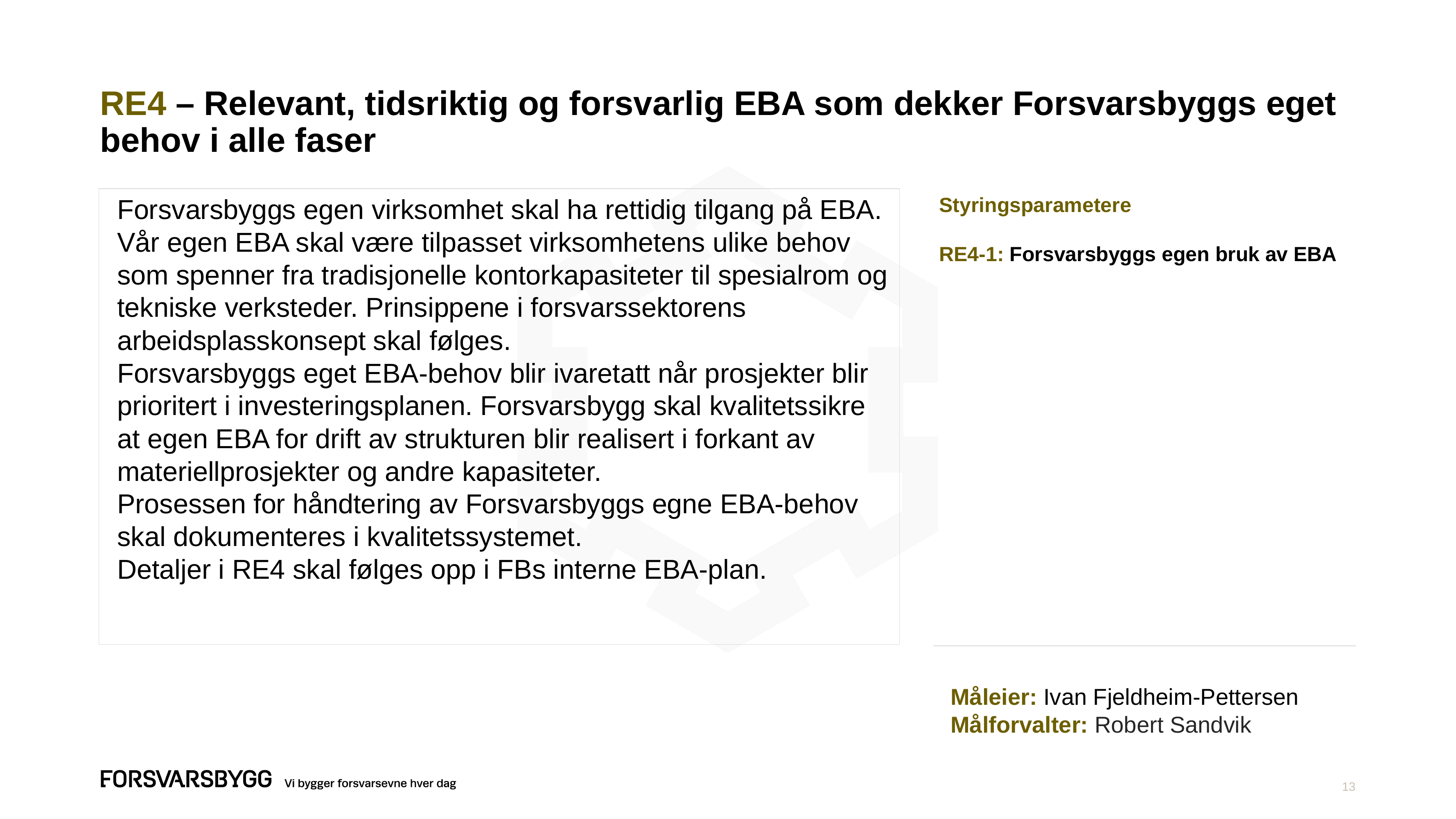

# RE4 – Relevant, tidsriktig og forsvarlig EBA som dekker Forsvarsbyggs eget behov i alle faser
Forsvarsbyggs egen virksomhet skal ha rettidig tilgang på EBA. Vår egen EBA skal være tilpasset virksomhetens ulike behov som spenner fra tradisjonelle kontorkapasiteter til spesialrom og tekniske verksteder. Prinsippene i forsvarssektorens arbeidsplasskonsept skal følges.
Forsvarsbyggs eget EBA-behov blir ivaretatt når prosjekter blir prioritert i investeringsplanen. Forsvarsbygg skal kvalitetssikre at egen EBA for drift av strukturen blir realisert i forkant av materiellprosjekter og andre kapasiteter.
Prosessen for håndtering av Forsvarsbyggs egne EBA-behov skal dokumenteres i kvalitetssystemet.
Detaljer i RE4 skal følges opp i FBs interne EBA-plan.
Styringsparametere

RE4-1: Forsvarsbyggs egen bruk av EBA
Måleier: Ivan Fjeldheim-Pettersen
Målforvalter: Robert Sandvik